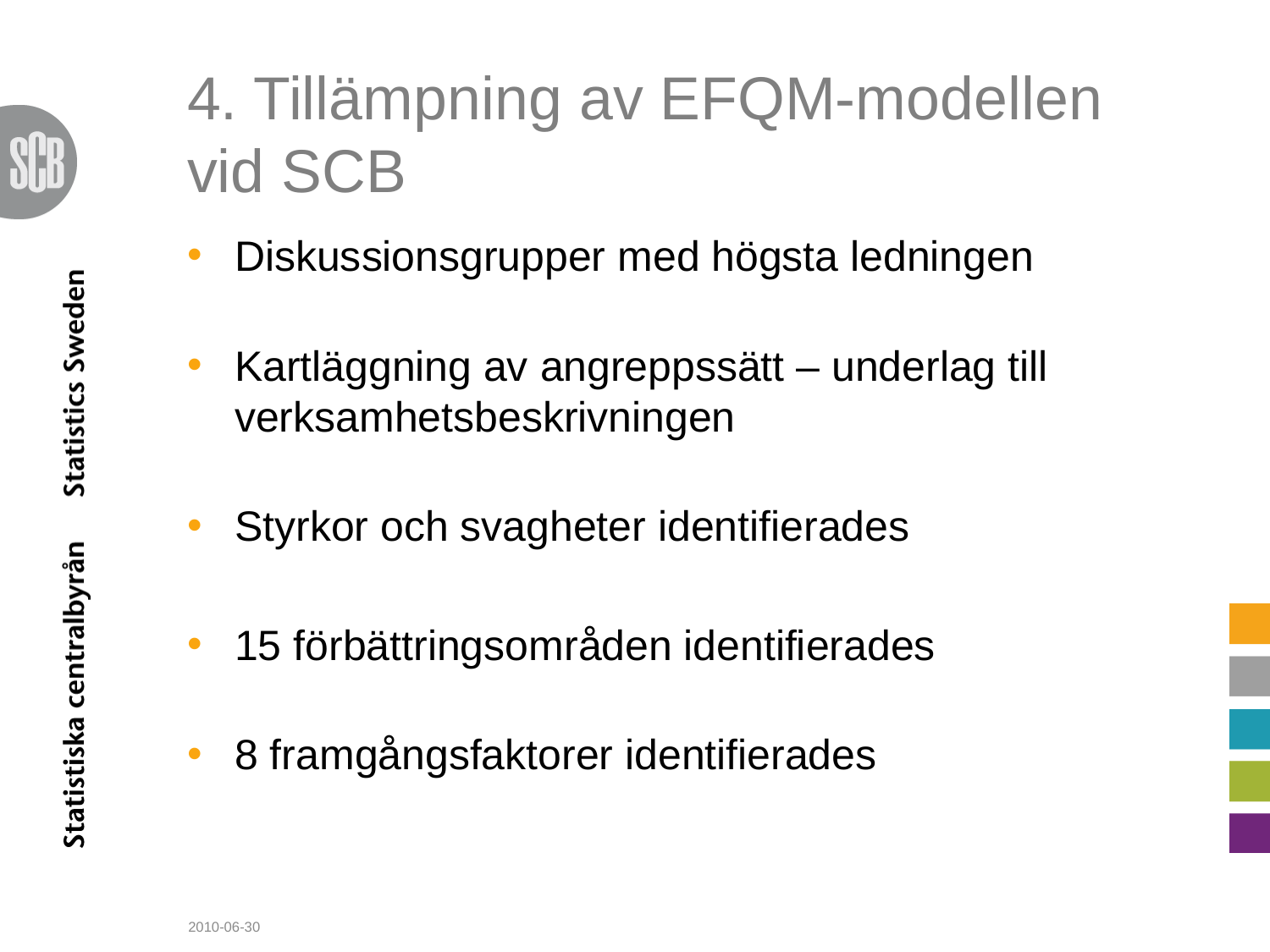

# 4. Tillämpning av EFQM-modellen vid SCB
Diskussionsgrupper med högsta ledningen
Kartläggning av angreppssätt – underlag till verksamhetsbeskrivningen
Styrkor och svagheter identifierades

15 förbättringsområden identifierades
8 framgångsfaktorer identifierades

2010-06-30